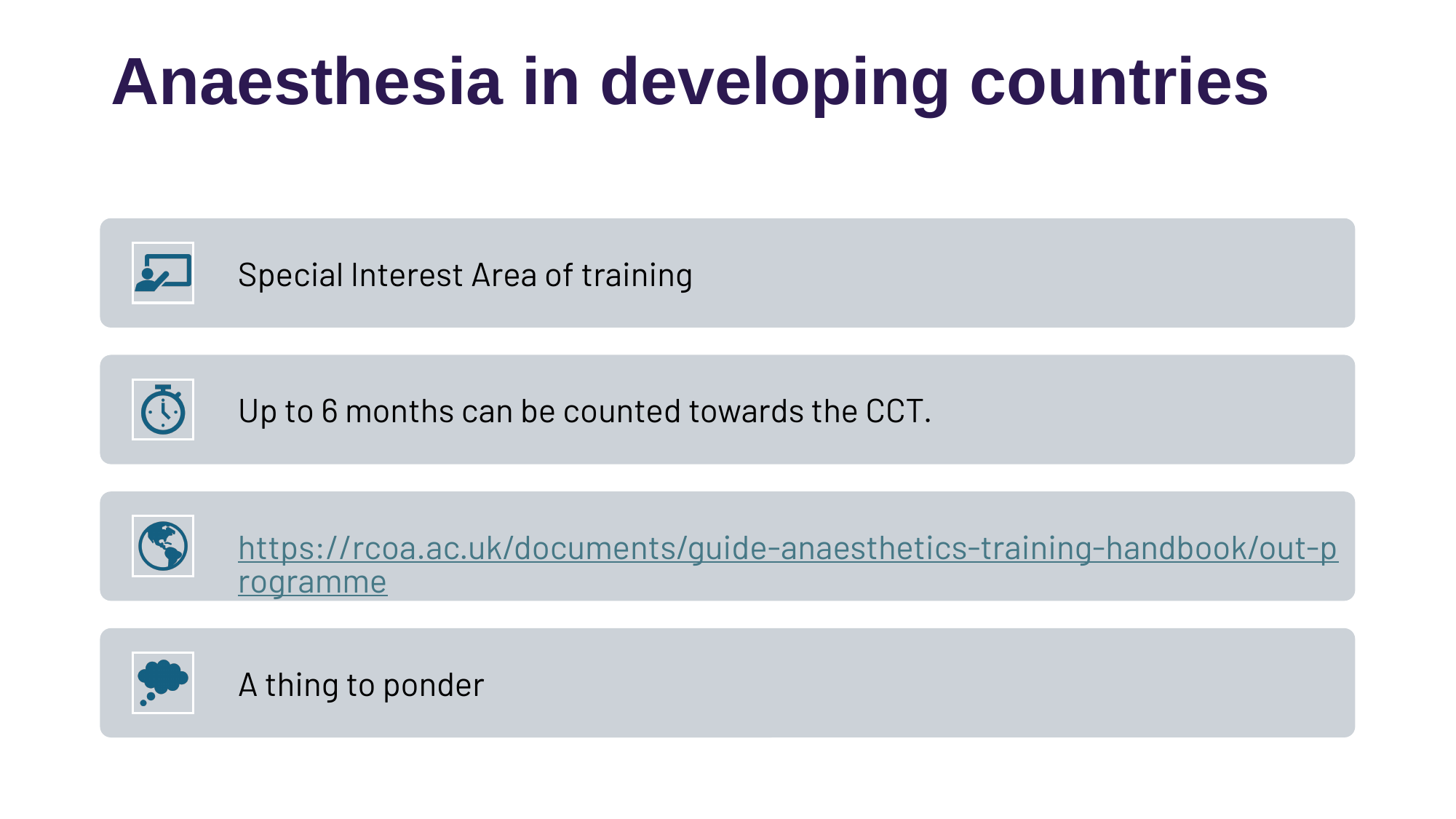

# Anaesthesia in developing countries
Special Interest Area of training
Up to 6 months can be counted towards the CCT.
https://rcoa.ac.uk/documents/guide-anaesthetics-training-handbook/out-programme
A thing to ponder